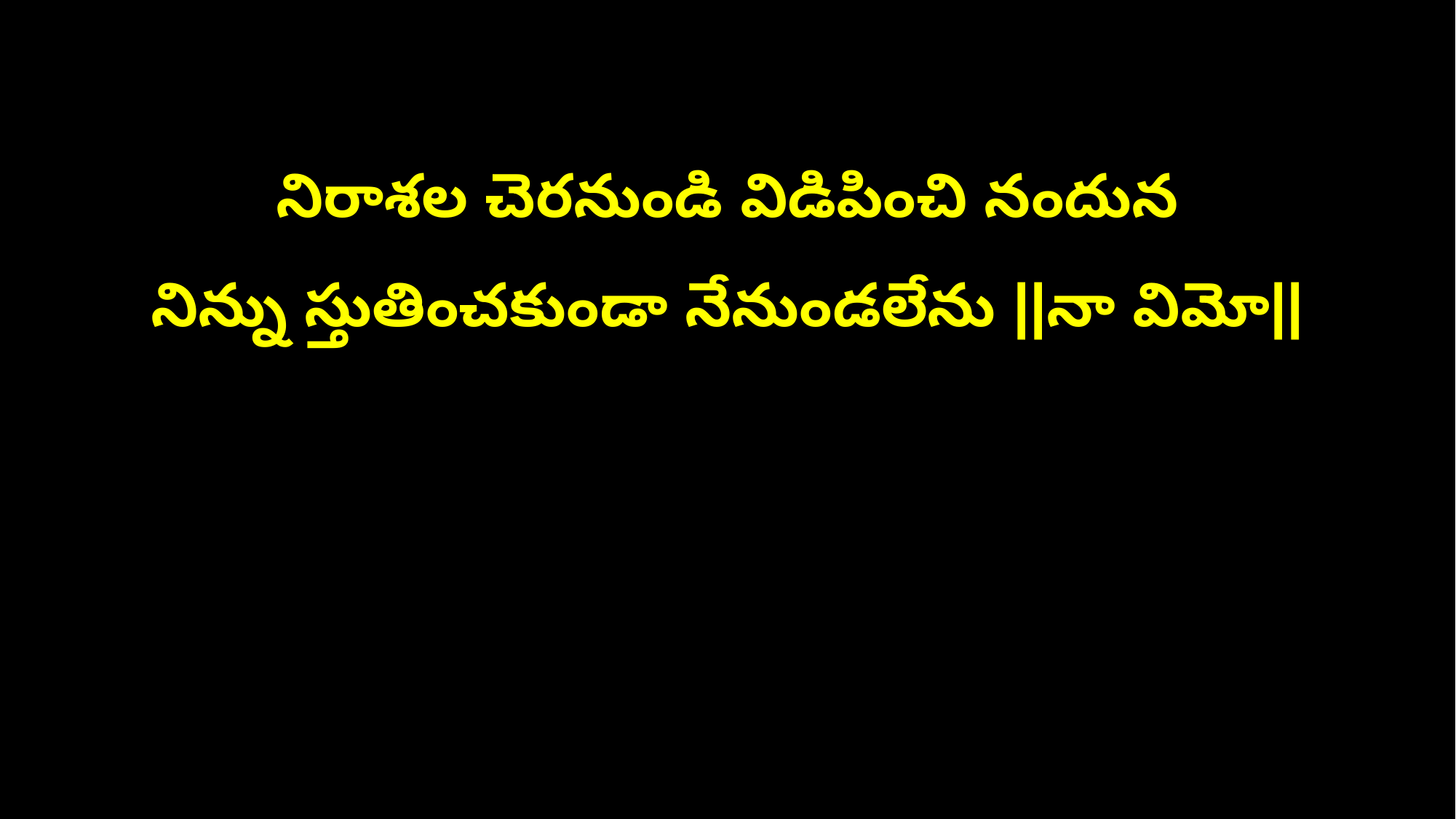

నిరాశల చెరనుండి విడిపించి నందున
నిన్ను స్తుతించకుండా నేనుండలేను ||నా విమో||